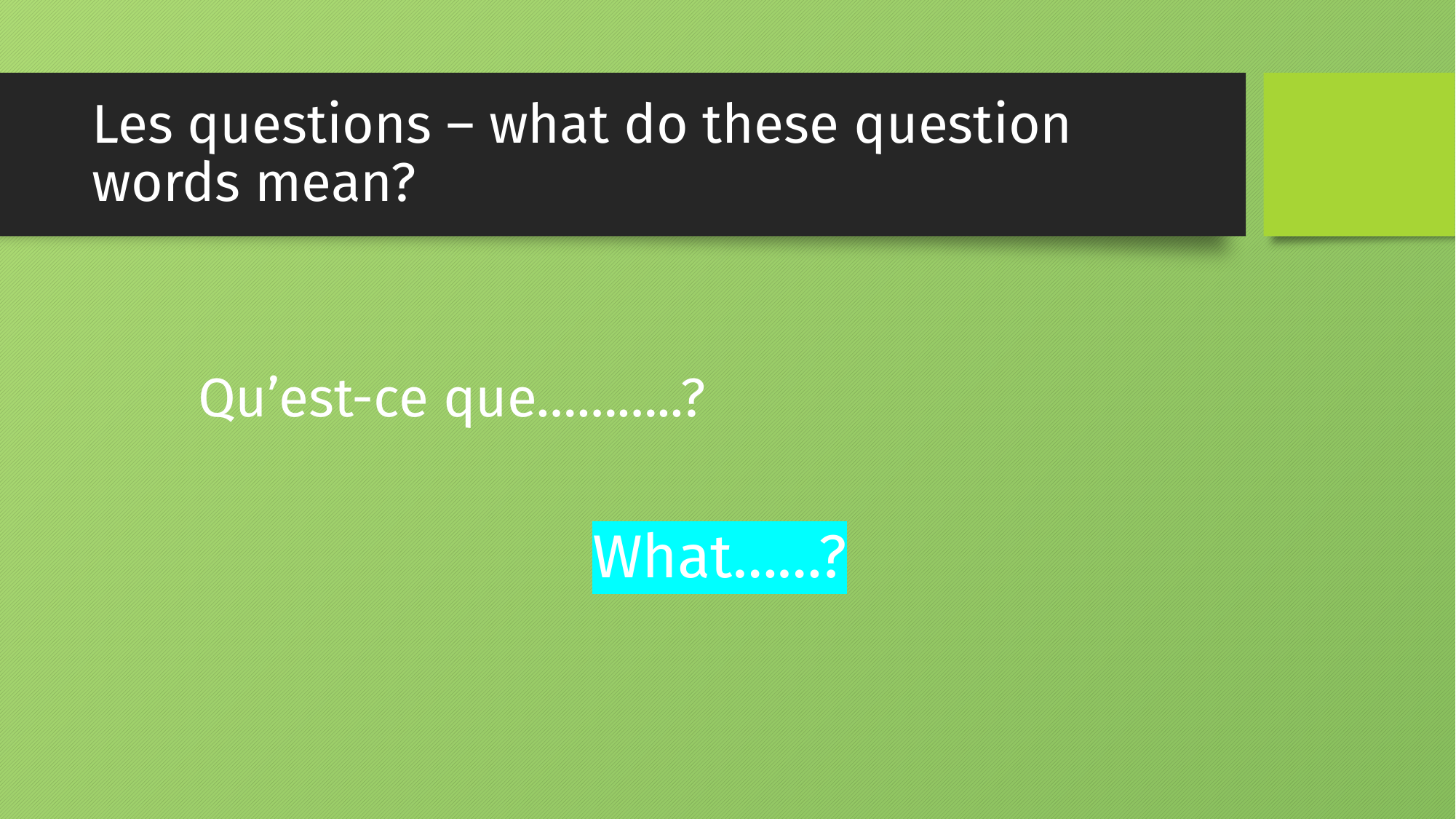

# Les questions – what do these question words mean?
Qu’est-ce que………..?
What……?